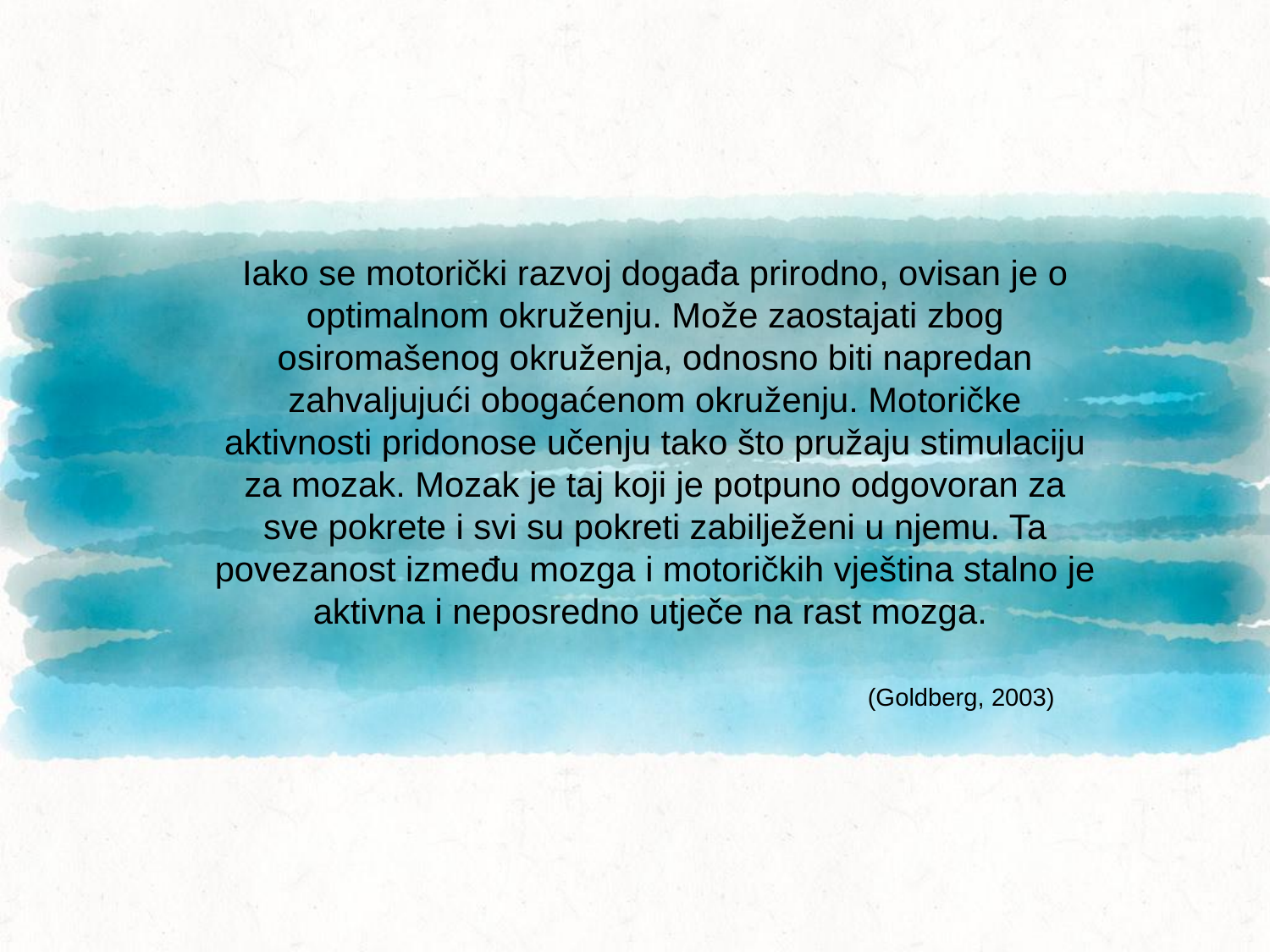

# Iako se motorički razvoj događa prirodno, ovisan je o optimalnom okruženju. Može zaostajati zbog osiromašenog okruženja, odnosno biti napredan zahvaljujući obogaćenom okruženju. Motoričke aktivnosti pridonose učenju tako što pružaju stimulaciju za mozak. Mozak je taj koji je potpuno odgovoran za sve pokrete i svi su pokreti zabilježeni u njemu. Ta povezanost između mozga i motoričkih vještina stalno je aktivna i neposredno utječe na rast mozga.
(Goldberg, 2003)